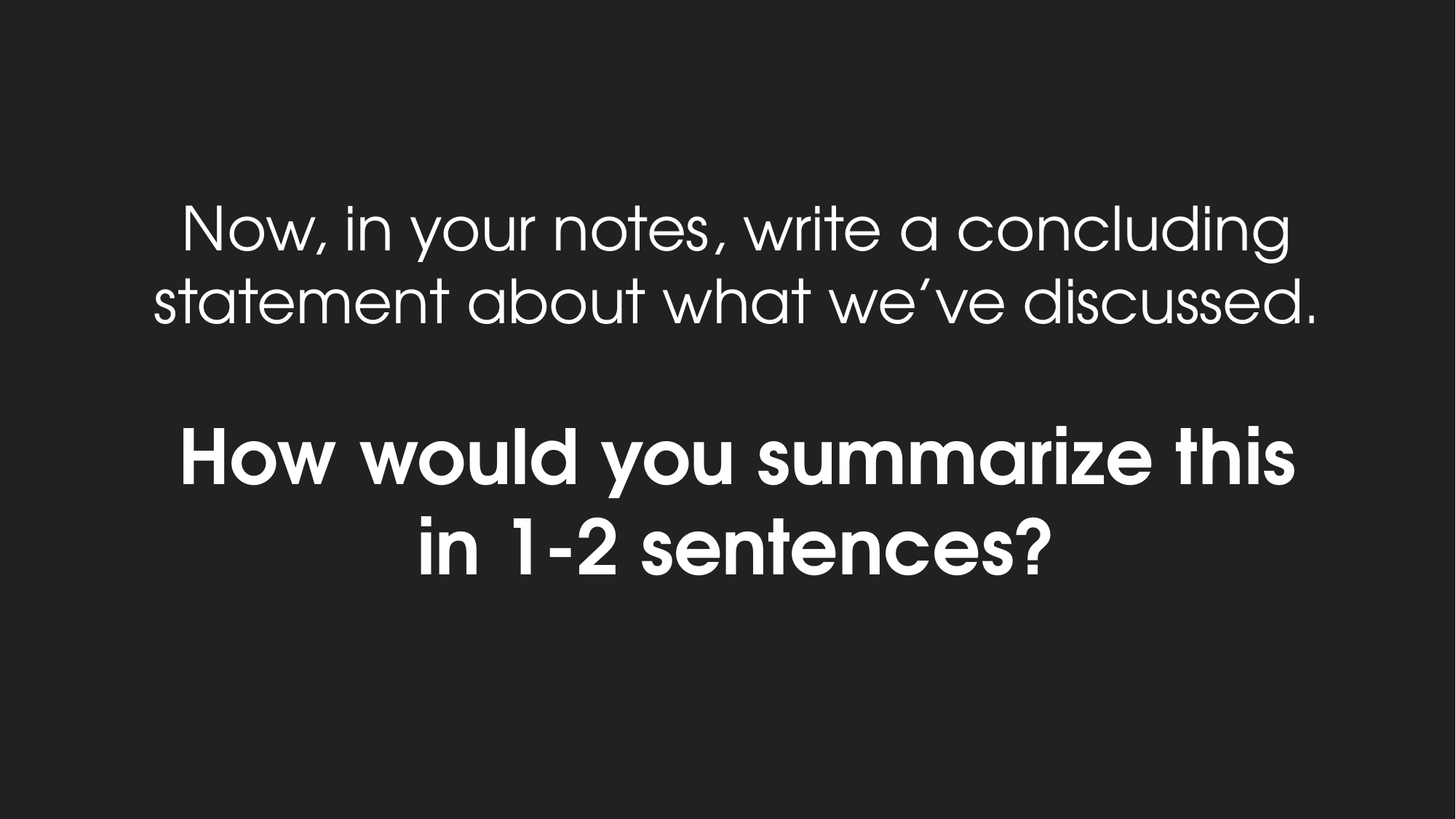

Now, in your notes, write a concluding statement about what we’ve discussed.

How would you summarize this
in 1-2 sentences?